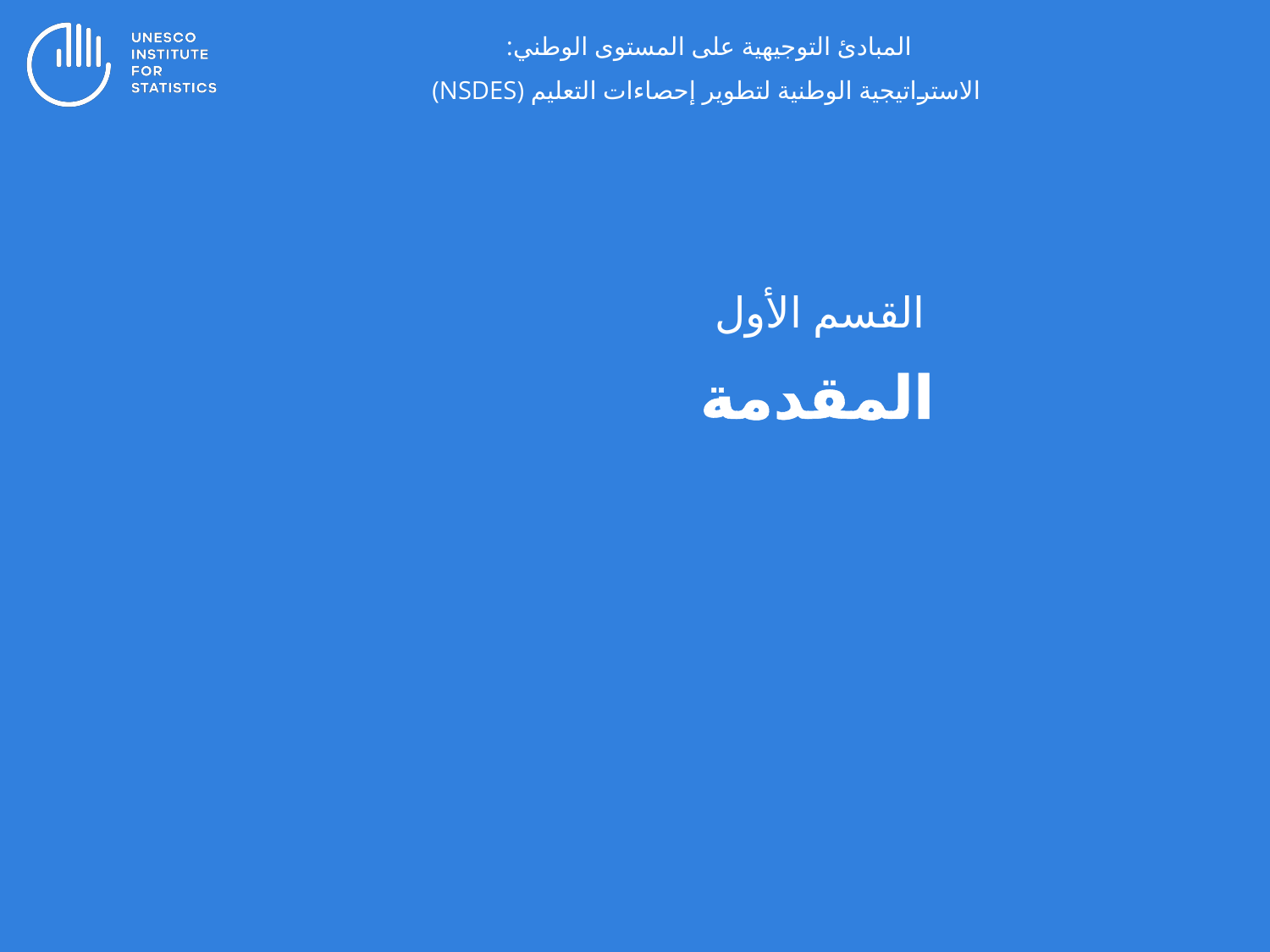

المبادئ التوجيهية على المستوى الوطني:
 الاستراتيجية الوطنية لتطوير إحصاءات التعليم (NSDES)

القسم الأول
# المقدمة